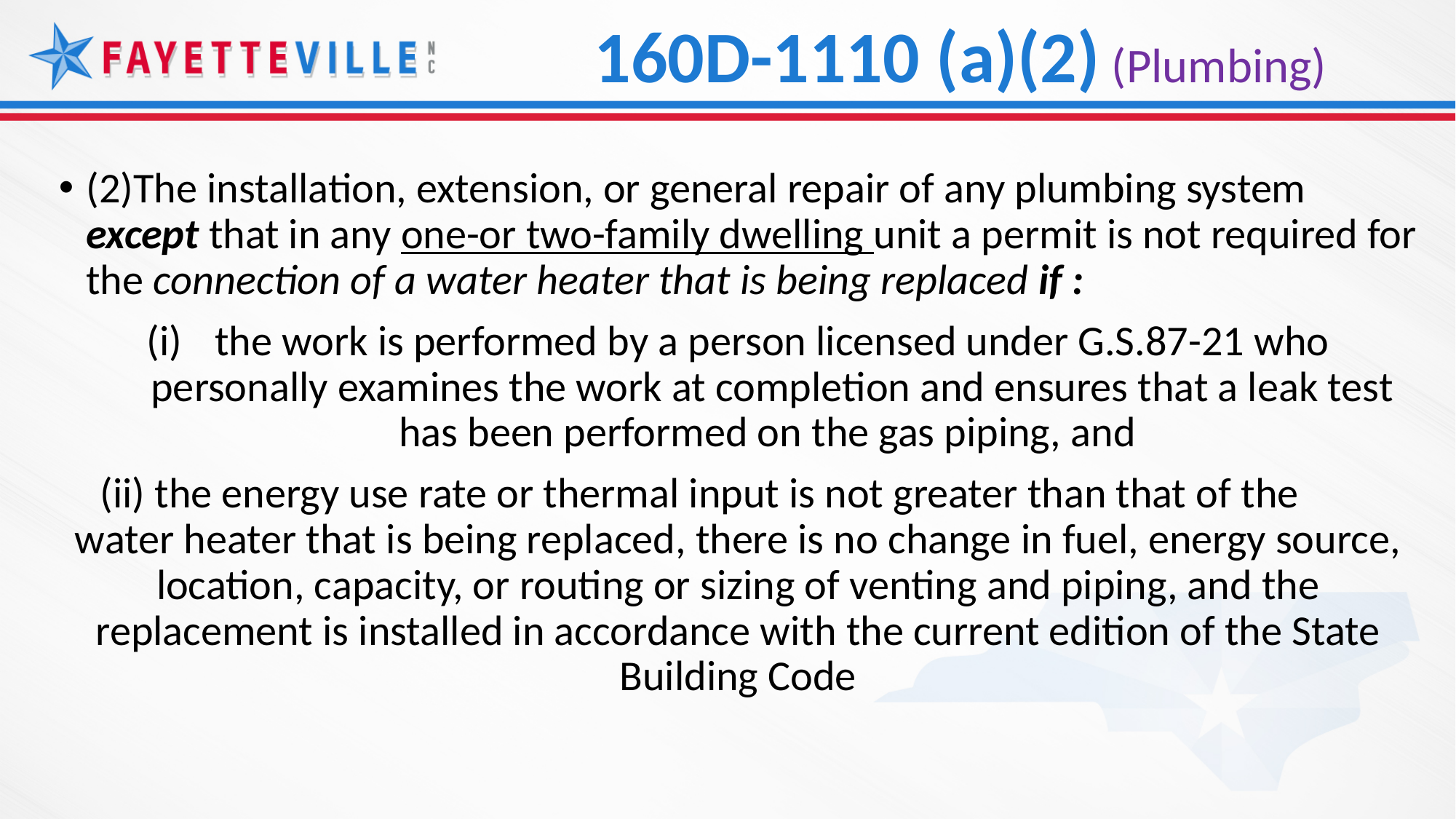

# 160D-1110 (a)(2) (Plumbing)
(2)The installation, extension, or general repair of any plumbing system except that in any one-or two-family dwelling unit a permit is not required for the connection of a water heater that is being replaced if :
the work is performed by a person licensed under G.S.87-21 who personally examines the work at completion and ensures that a leak test has been performed on the gas piping, and
  (ii) the energy use rate or thermal input is not greater than that of the           water heater that is being replaced, there is no change in fuel, energy source, location, capacity, or routing or sizing of venting and piping, and the replacement is installed in accordance with the current edition of the State Building Code